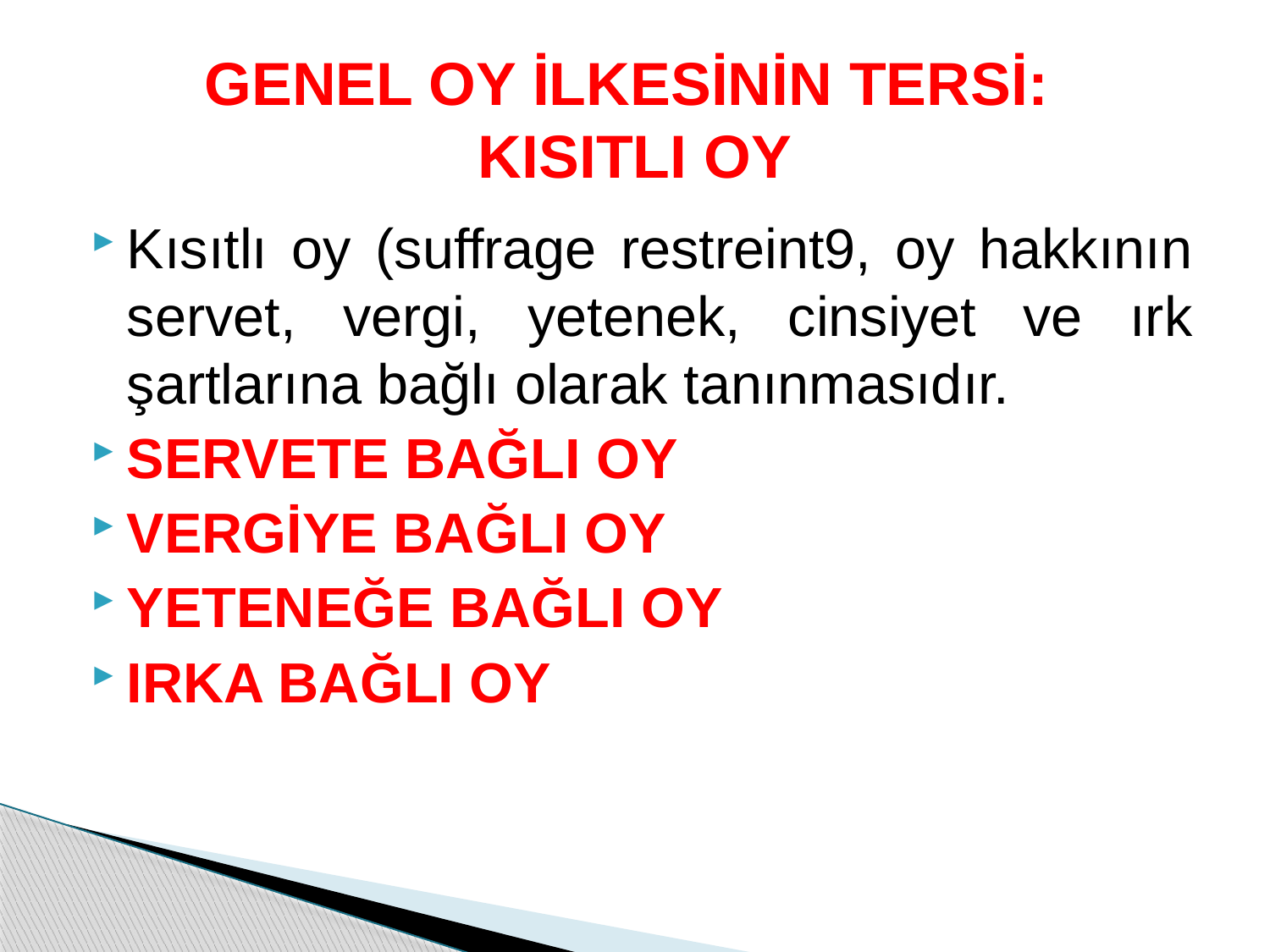

# GENEL OY İLKESİNİN TERSİ: KISITLI OY
Kısıtlı oy (suffrage restreint9, oy hakkının servet, vergi, yetenek, cinsiyet ve ırk şartlarına bağlı olarak tanınmasıdır.
SERVETE BAĞLI OY
VERGİYE BAĞLI OY
YETENEĞE BAĞLI OY
IRKA BAĞLI OY